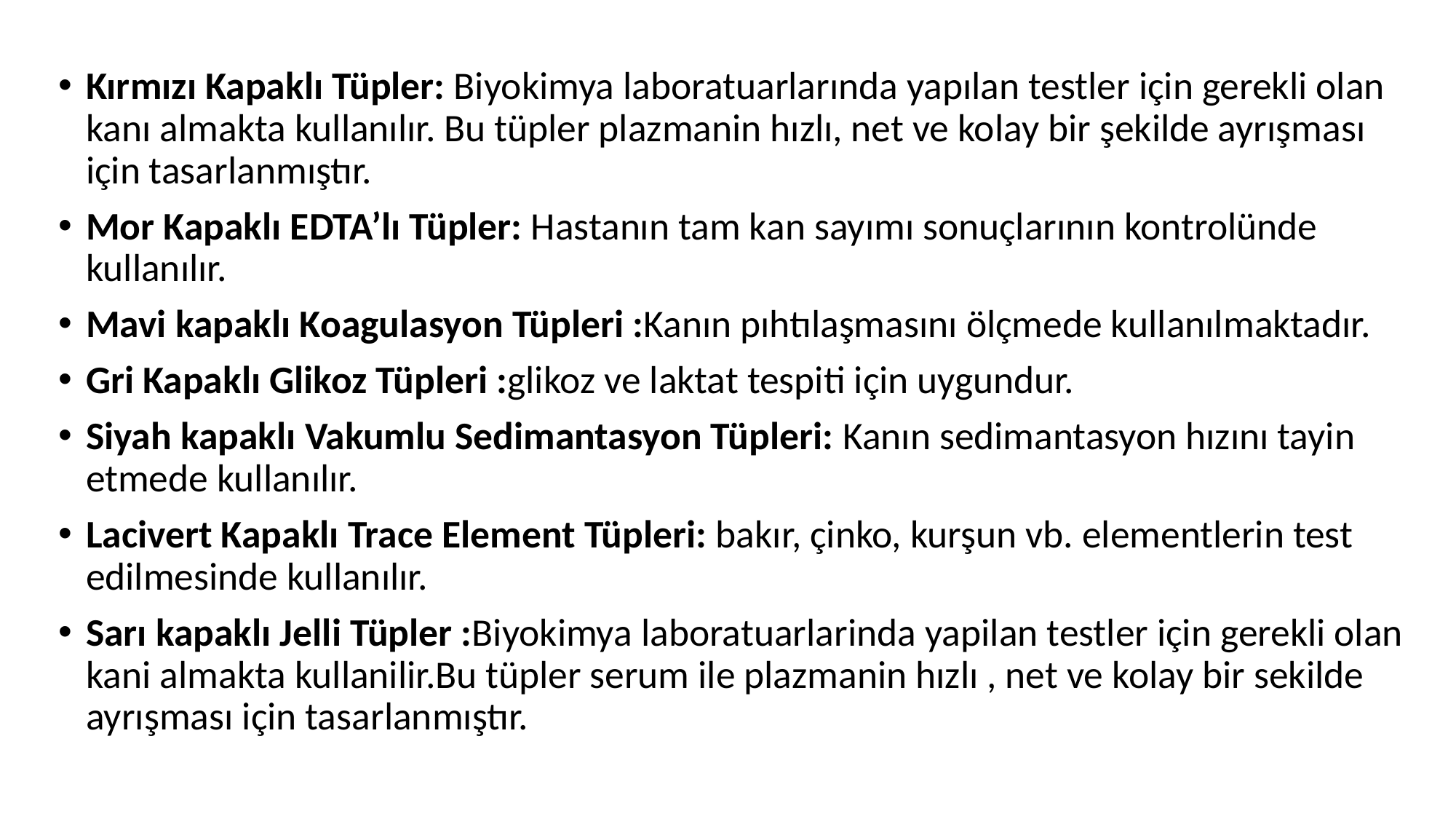

Kırmızı Kapaklı Tüpler: Biyokimya laboratuarlarında yapılan testler için gerekli olan kanı almakta kullanılır. Bu tüpler plazmanin hızlı, net ve kolay bir şekilde ayrışması için tasarlanmıştır.
Mor Kapaklı EDTA’lı Tüpler: Hastanın tam kan sayımı sonuçlarının kontrolünde kullanılır.
Mavi kapaklı Koagulasyon Tüpleri :Kanın pıhtılaşmasını ölçmede kullanılmaktadır.
Gri Kapaklı Glikoz Tüpleri :glikoz ve laktat tespiti için uygundur.
Siyah kapaklı Vakumlu Sedimantasyon Tüpleri: Kanın sedimantasyon hızını tayin etmede kullanılır.
Lacivert Kapaklı Trace Element Tüpleri: bakır, çinko, kurşun vb. elementlerin test edilmesinde kullanılır.
Sarı kapaklı Jelli Tüpler :Biyokimya laboratuarlarinda yapilan testler için gerekli olan kani almakta kullanilir.Bu tüpler serum ile plazmanin hızlı , net ve kolay bir sekilde ayrışması için tasarlanmıştır.